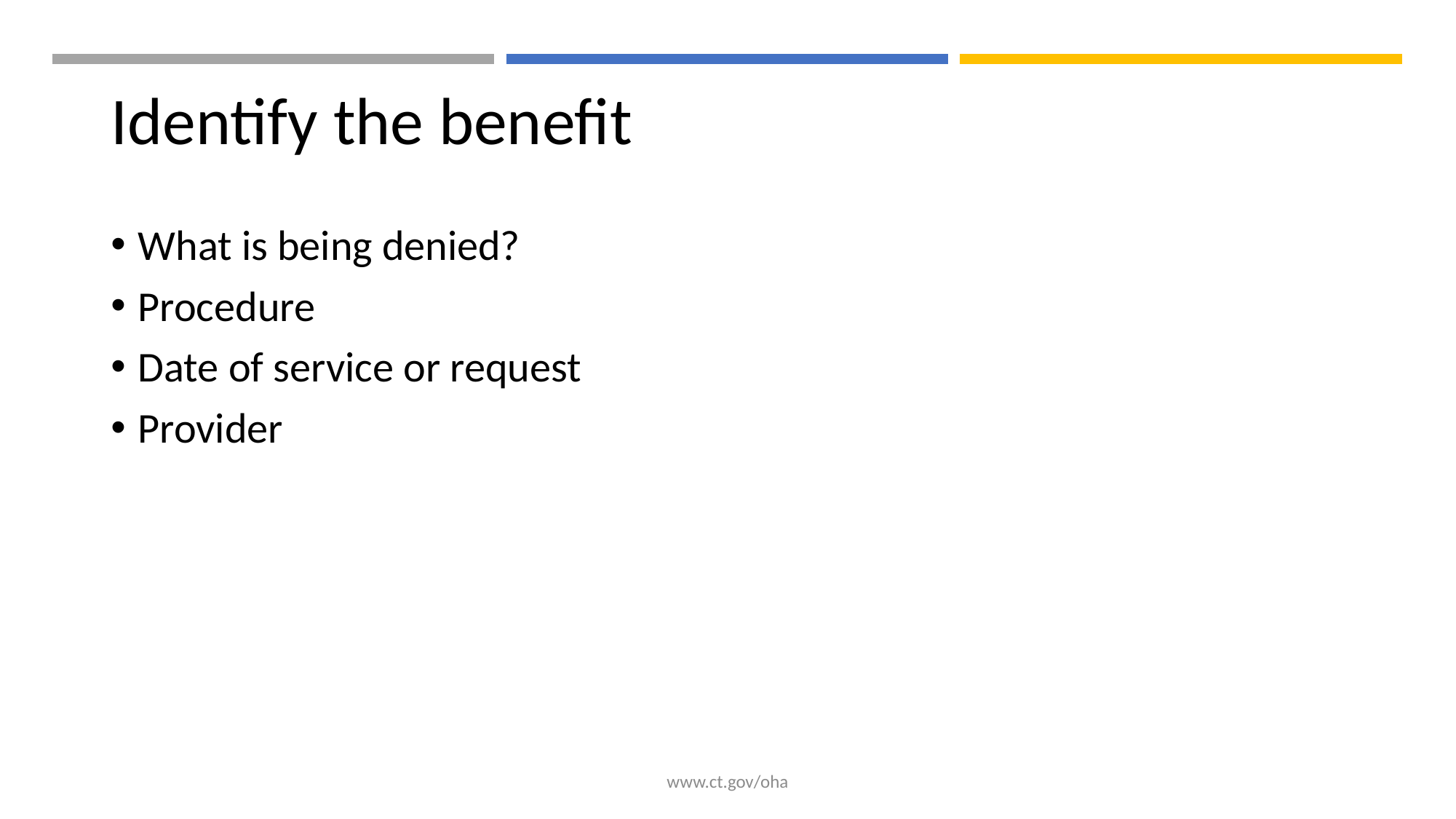

# Identify the benefit
What is being denied?
Procedure
Date of service or request
Provider
www.ct.gov/oha